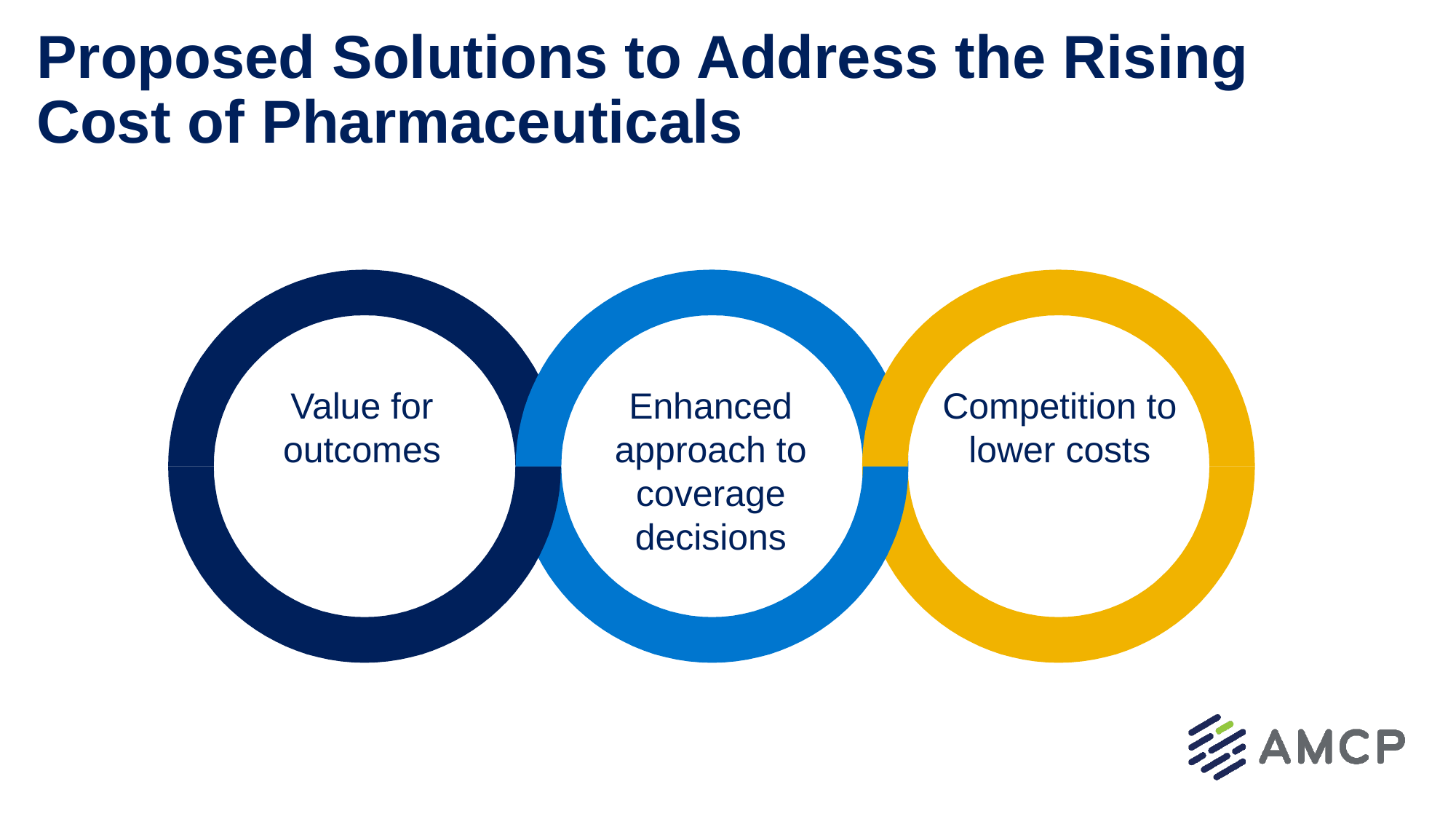

# Proposed Solutions to Address the Rising Cost of Pharmaceuticals

Value for outcomes
Enhanced approach to coverage decisions
Competition to lower costs